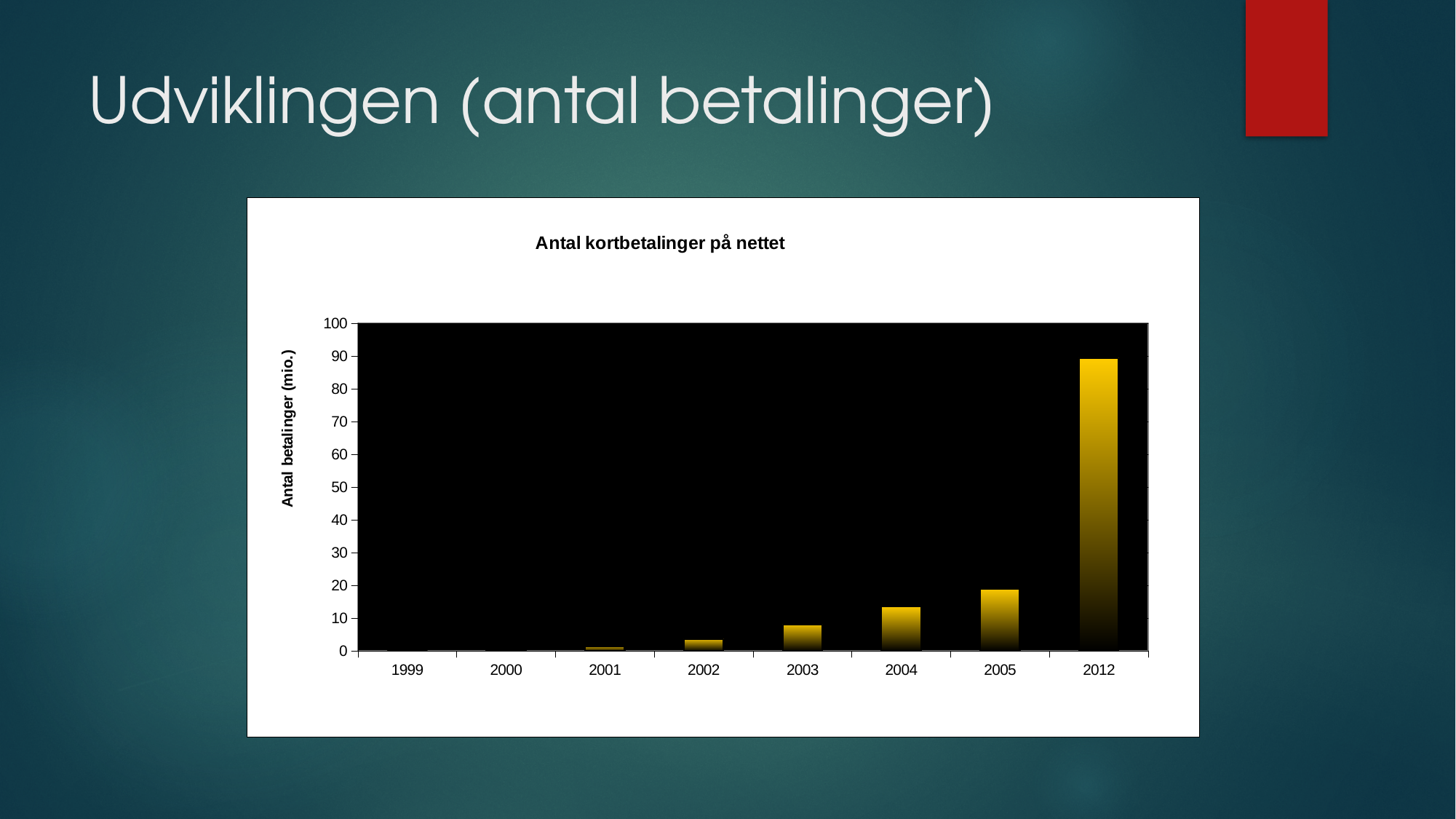

# Udviklingen (antal betalinger)

### Chart: Antal kortbetalinger på nettet

| Category | Kortbetalinger på nettet |
|---|---|
| 1999 | 0.1 |
| 2000 | 0.5 |
| 2001 | 1.4 |
| 2002 | 3.6 |
| 2003 | 8.1 |
| 2004 | 13.5 |
| 2005 | 18.9 |
| 2012 | 89.4 |